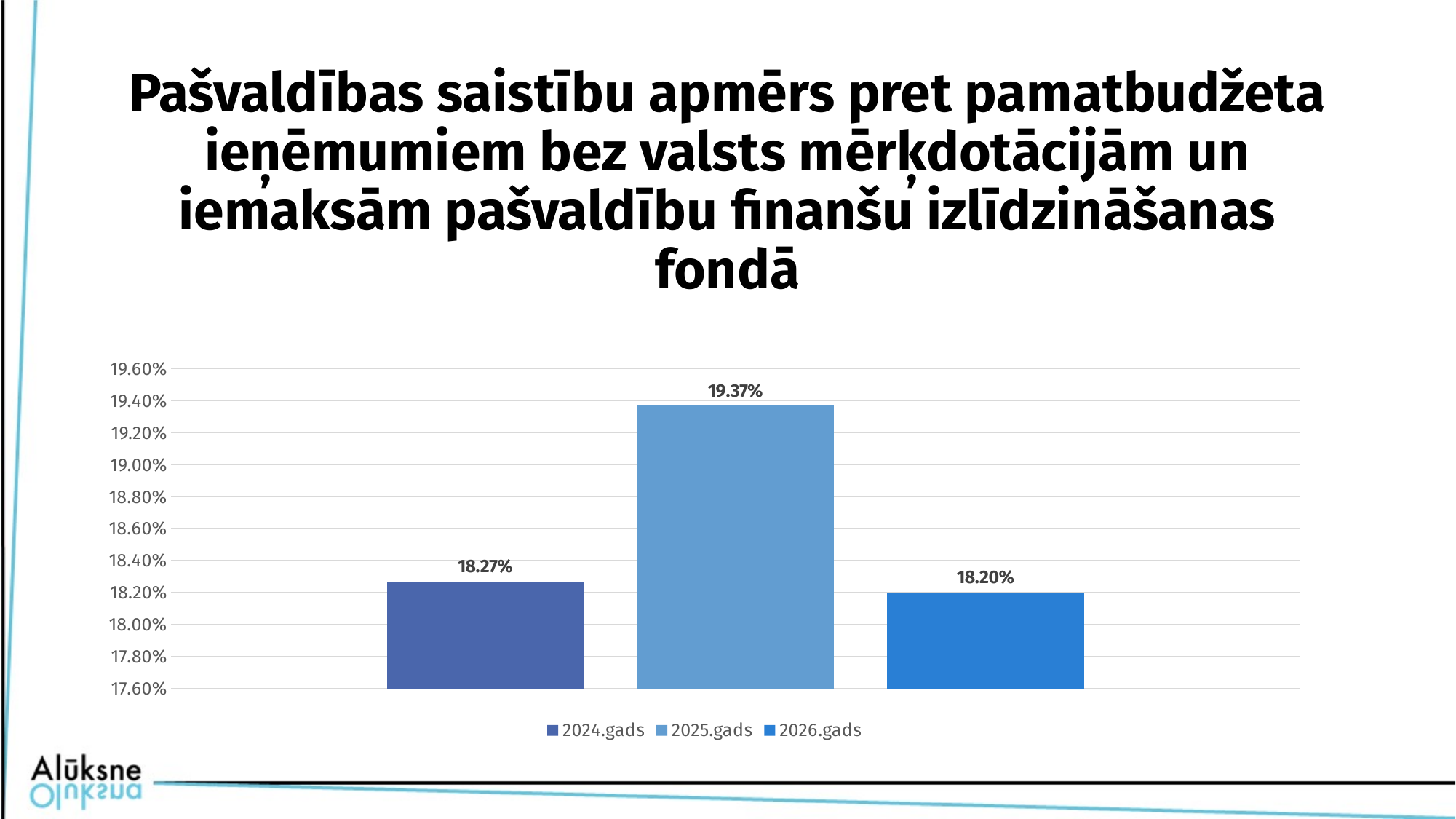

# Pašvaldības saistību apmērs pret pamatbudžeta ieņēmumiem bez valsts mērķdotācijām un iemaksām pašvaldību finanšu izlīdzināšanas fondā

### Chart

| Category | 2024.gads | 2025.gads | 2026.gads |
|---|---|---|---|
| Kategorija 1 | 0.1827 | 0.1937 | 0.182 |